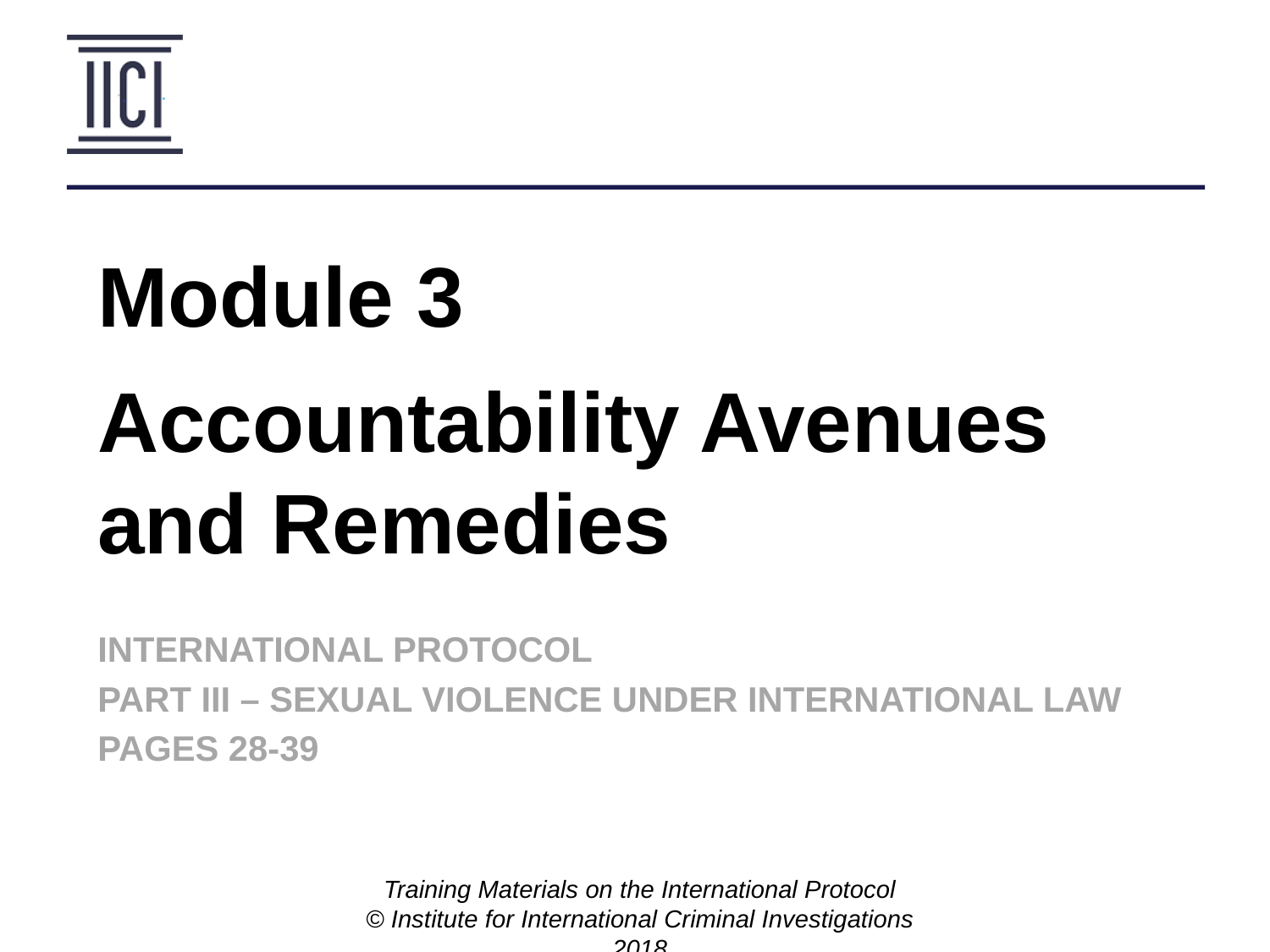

# Module 3

Accountability Avenues and Remedies

INTERNATIONAL PROTOCOL
PART III – SEXUAL VIOLENCE UNDER INTERNATIONAL LAW
PAGES 28-39

Training Materials on the International Protocol
© Institute for International Criminal Investigations 2018